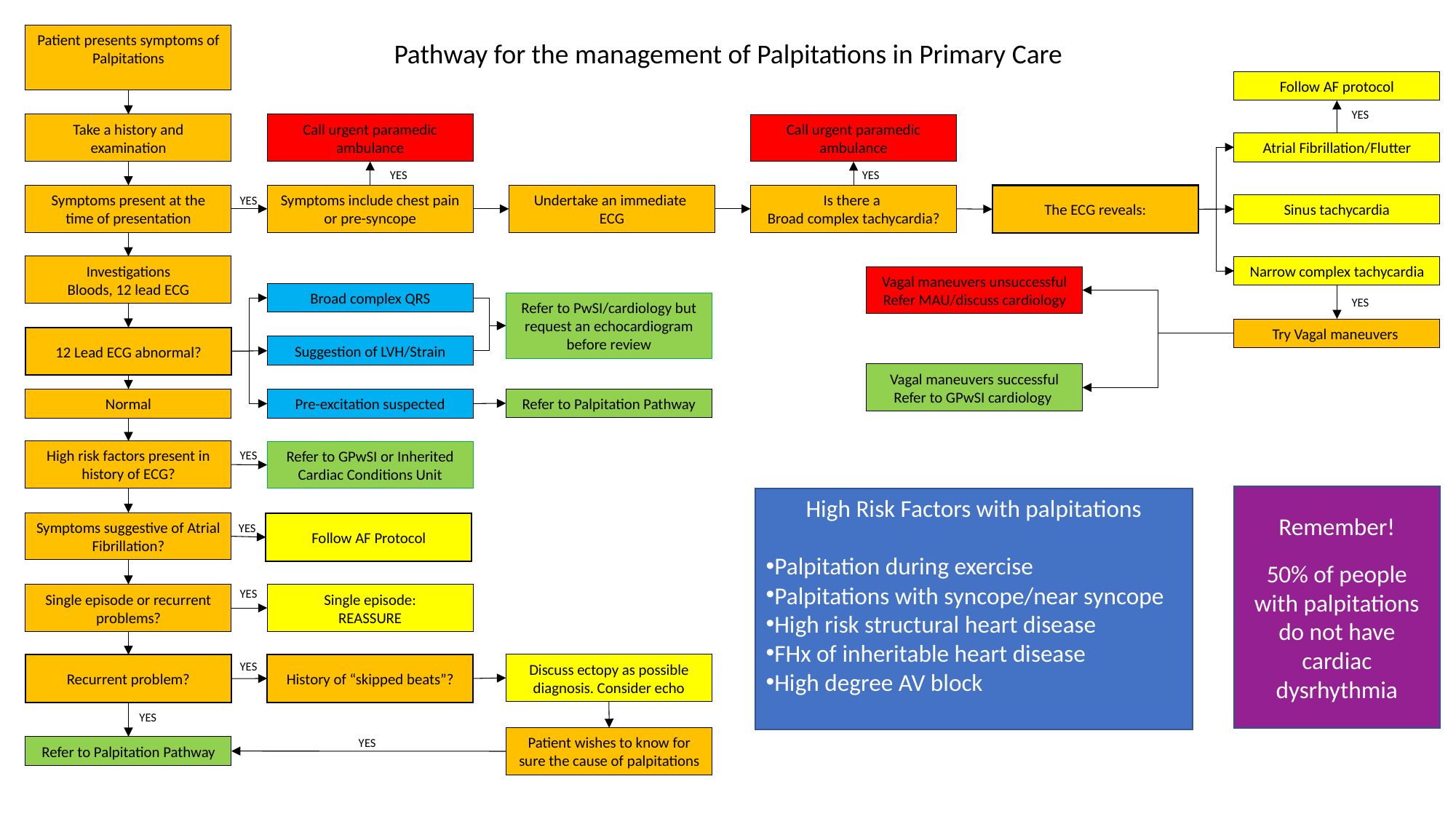

Patient presents symptoms of Palpitations

Pathway for the management of Palpitations in Primary Care
Follow AF protocol
YES
Take a history and examination
Call urgent paramedic ambulance
Call urgent paramedic ambulance
Atrial Fibrillation/Flutter
YES
YES
Symptoms present at the time of presentation
Symptoms include chest pain or pre-syncope
Undertake an immediate
ECG
Is there a
Broad complex tachycardia?
The ECG reveals:
YES
Sinus tachycardia
Investigations
Bloods, 12 lead ECG
Narrow complex tachycardia
Vagal maneuvers unsuccessful
Refer MAU/discuss cardiology
Broad complex QRS
YES
Refer to PwSI/cardiology but request an echocardiogram before review
Try Vagal maneuvers
12 Lead ECG abnormal?
Suggestion of LVH/Strain
Vagal maneuvers successful
Refer to GPwSI cardiology
Refer to Palpitation Pathway
Normal
Pre-excitation suspected
High risk factors present in history of ECG?
Refer to GPwSI or Inherited Cardiac Conditions Unit
YES
Remember!

50% of people with palpitations do not have cardiac dysrhythmia
High Risk Factors with palpitations

Palpitation during exercise
Palpitations with syncope/near syncope
High risk structural heart disease
FHx of inheritable heart disease
High degree AV block

Symptoms suggestive of Atrial Fibrillation?
Follow AF Protocol
YES
YES
Single episode or recurrent problems?
Single episode:
REASSURE
YES
Discuss ectopy as possible diagnosis. Consider echo
History of “skipped beats”?
Recurrent problem?
YES
Patient wishes to know for sure the cause of palpitations
YES
Refer to Palpitation Pathway